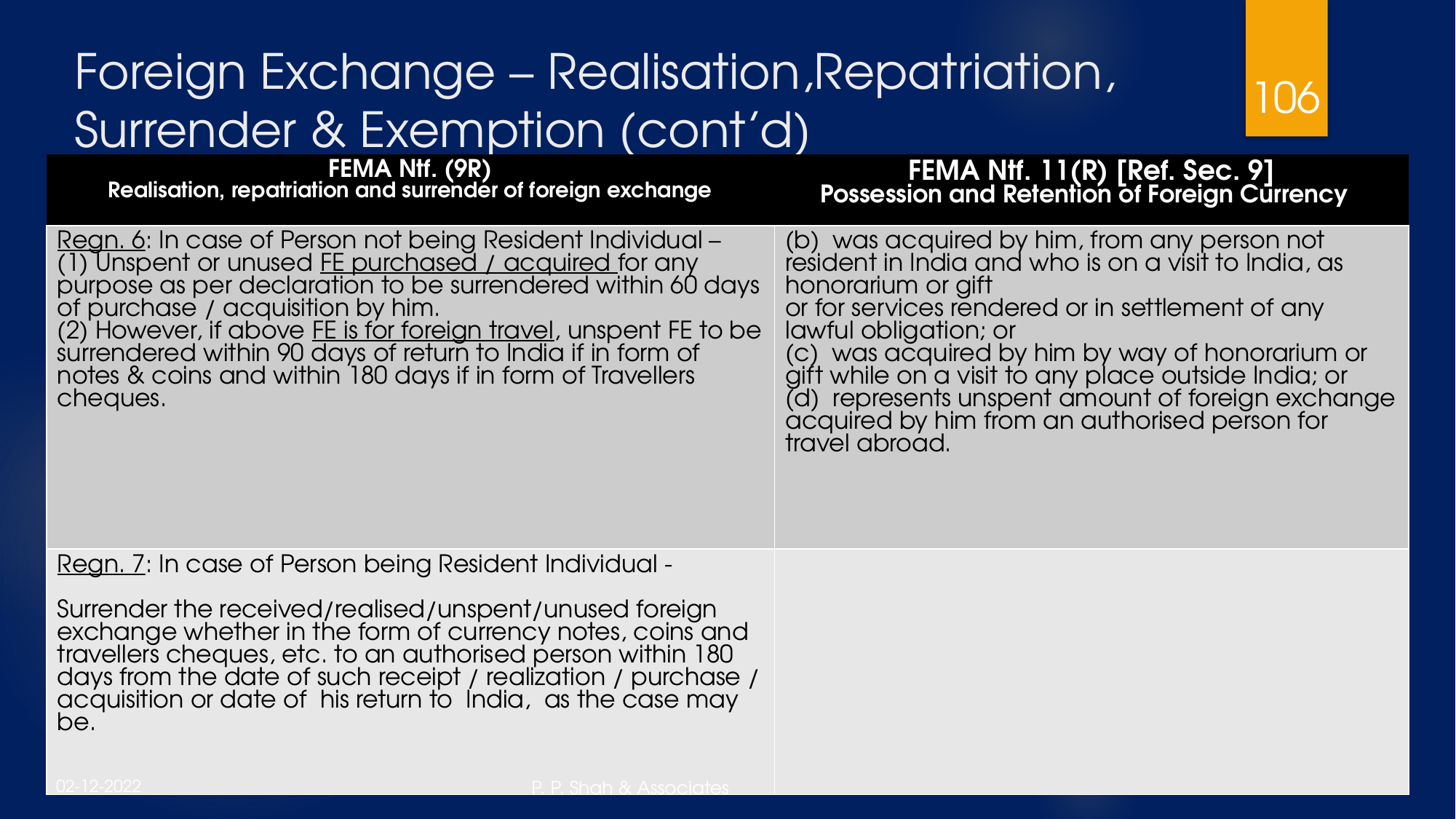

# Foreign Exchange – Realisation,Repatriation, Surrender & Exemption (cont’d)
106
| FEMA Ntf. (9R) Realisation, repatriation and surrender of foreign exchange | FEMA Ntf. 11(R) [Ref. Sec. 9] Possession and Retention of Foreign Currency |
| --- | --- |
| Regn. 6: In case of Person not being Resident Individual – (1) Unspent or unused FE purchased / acquired for any purpose as per declaration to be surrendered within 60 days of purchase / acquisition by him. (2) However, if above FE is for foreign travel, unspent FE to be surrendered within 90 days of return to India if in form of notes & coins and within 180 days if in form of Travellers cheques. | (b) was acquired by him, from any person not resident in India and who is on a visit to India, as honorarium or gift or for services rendered or in settlement of any lawful obligation; or (c) was acquired by him by way of honorarium or gift while on a visit to any place outside India; or (d) represents unspent amount of foreign exchange acquired by him from an authorised person for travel abroad. |
| Regn. 7: In case of Person being Resident Individual - Surrender the received/realised/unspent/unused foreign exchange whether in the form of currency notes, coins and travellers cheques, etc. to an authorised person within 180 days from the date of such receipt / realization / purchase / acquisition or date of his return to India, as the case may be. |  |
P. P. Shah & Associates
02-12-2022